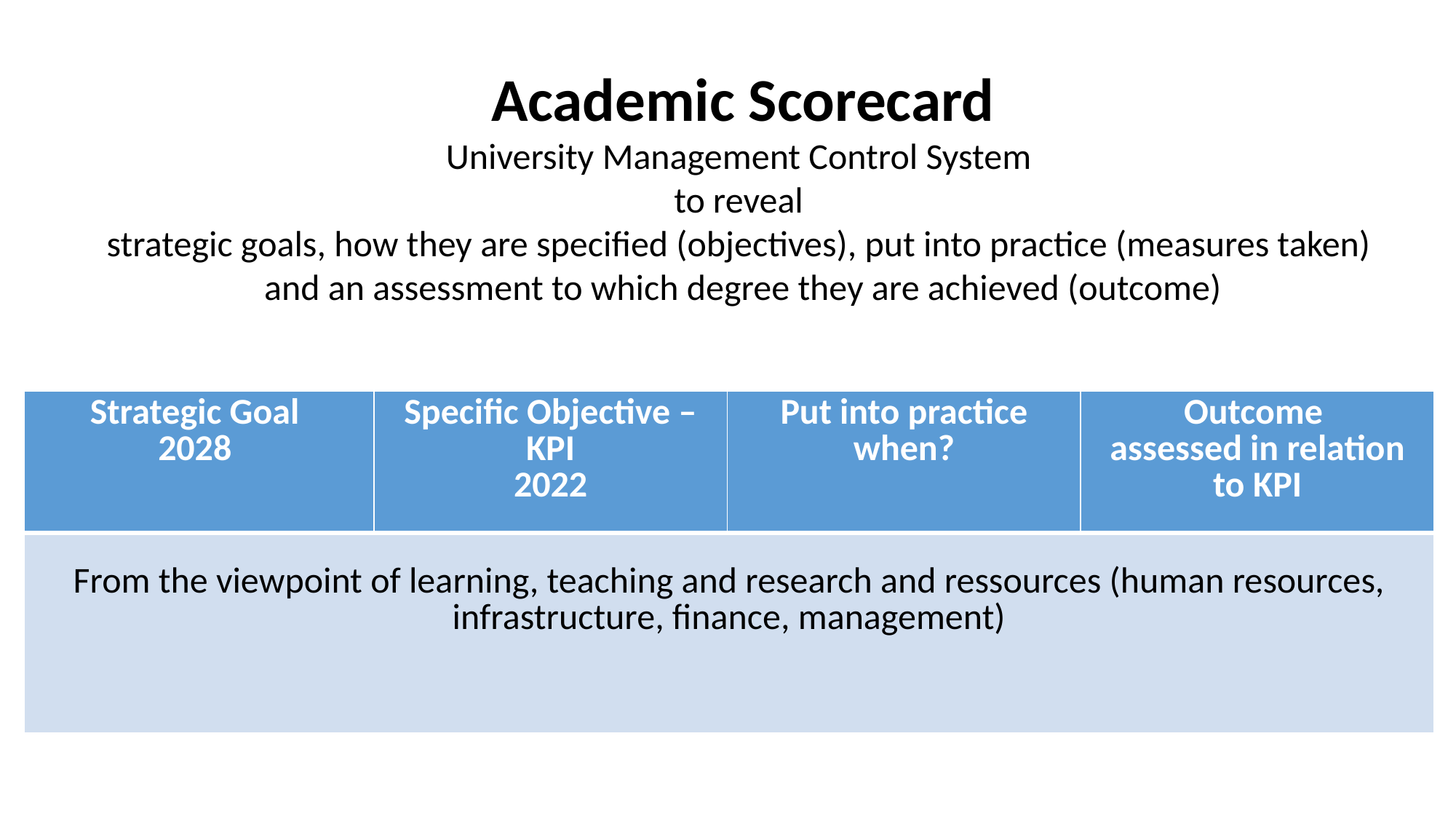

Academic Scorecard
University Management Control System
to reveal
strategic goals, how they are specified (objectives), put into practice (measures taken)
and an assessment to which degree they are achieved (outcome)

| Strategic Goal 2028 | Specific Objective – KPI 2022 | Put into practice when? | Outcome assessed in relation to KPI |
| --- | --- | --- | --- |
| From the viewpoint of learning, teaching and research and ressources (human resources, infrastructure, finance, management) |  |  |  |